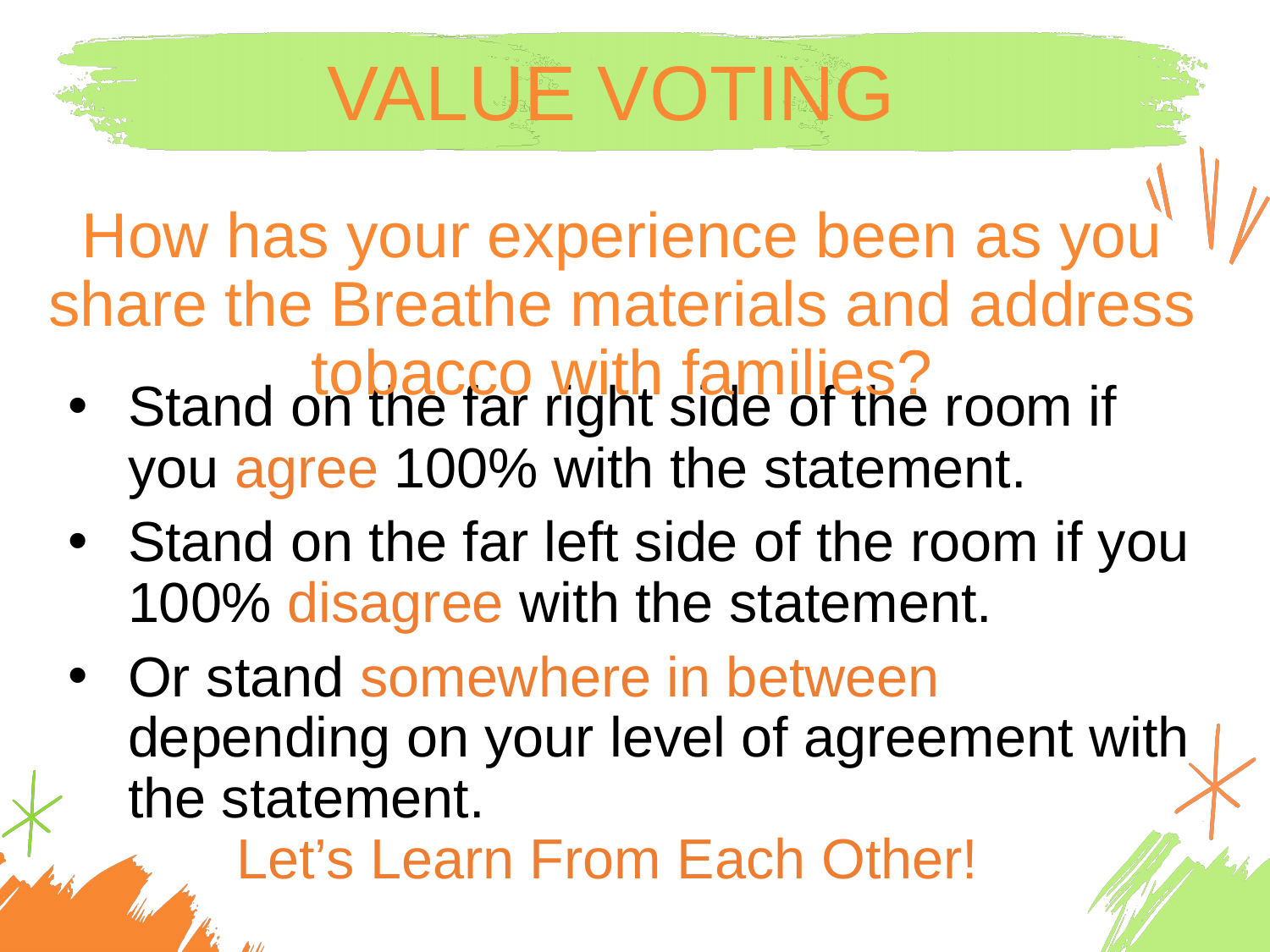

VALUE VOTING

How has your experience been as you share the Breathe materials and address tobacco with families?

Stand on the far right side of the room if you agree 100% with the statement.
Stand on the far left side of the room if you 100% disagree with the statement.
Or stand somewhere in between depending on your level of agreement with the statement.

Let’s Learn From Each Other!